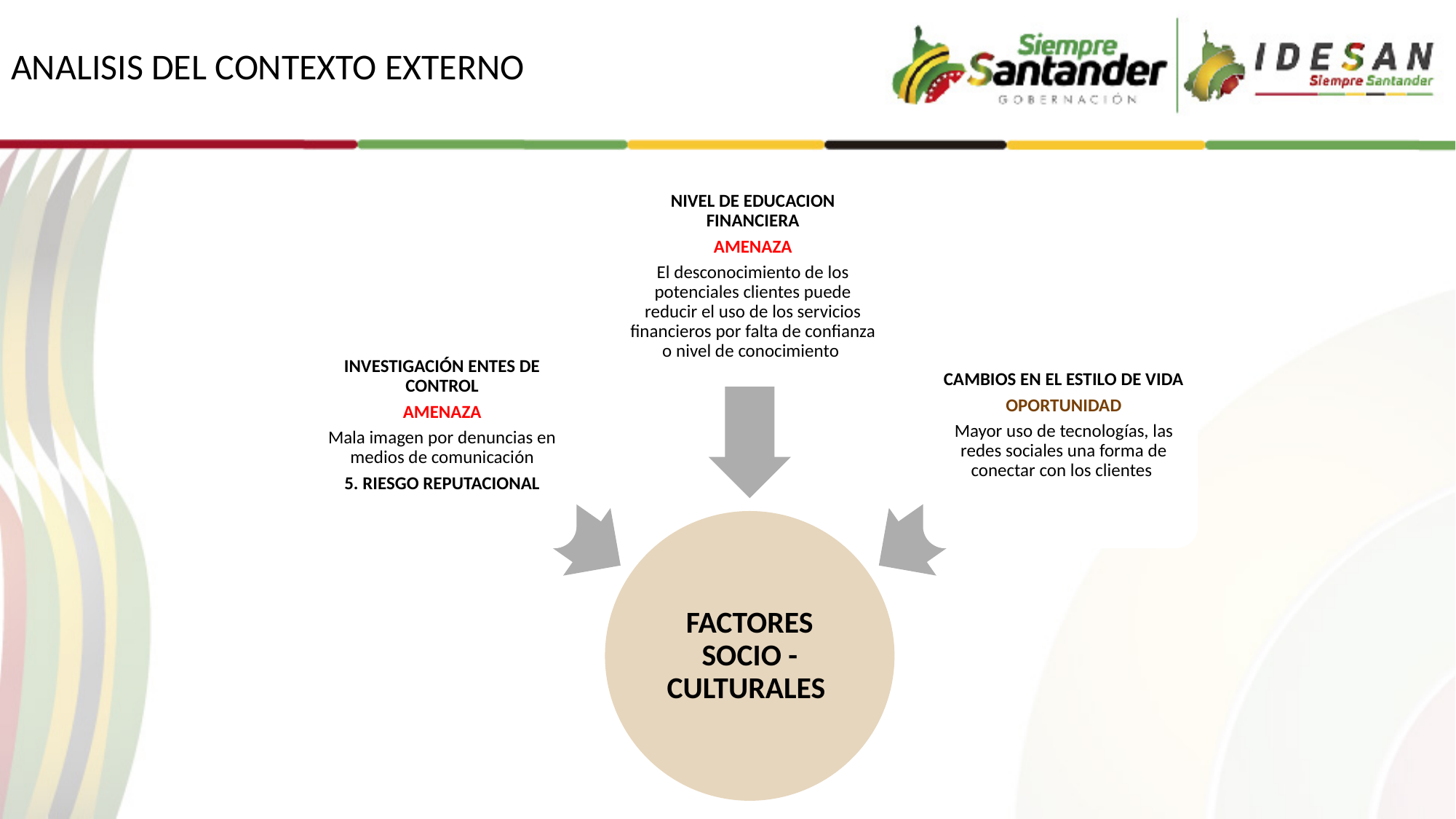

# ANALISIS DEL CONTEXTO EXTERNO
FACTORES SOCIO - CULTURALES
INVESTIGACIÓN ENTES DE CONTROL
AMENAZA
Mala imagen por denuncias en medios de comunicación
5. RIESGO REPUTACIONAL

NIVEL DE EDUCACION FINANCIERA
AMENAZA
El desconocimiento de los potenciales clientes puede reducir el uso de los servicios financieros por falta de confianza o nivel de conocimiento
CAMBIOS EN EL ESTILO DE VIDA
OPORTUNIDAD
Mayor uso de tecnologías, las redes sociales una forma de conectar con los clientes